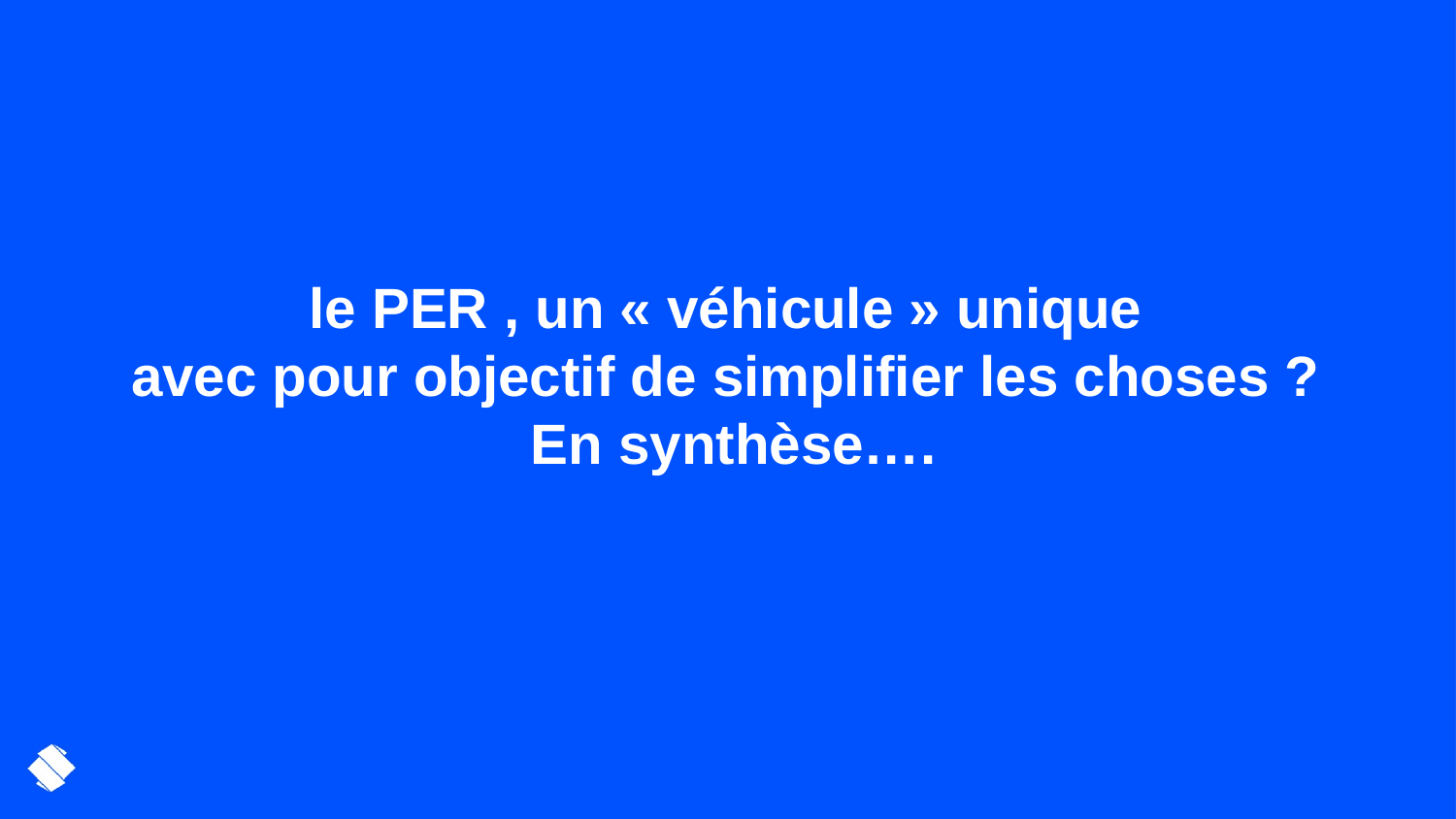

# le PER , un « véhicule » unique avec pour objectif de simplifier les choses ? En synthèse….